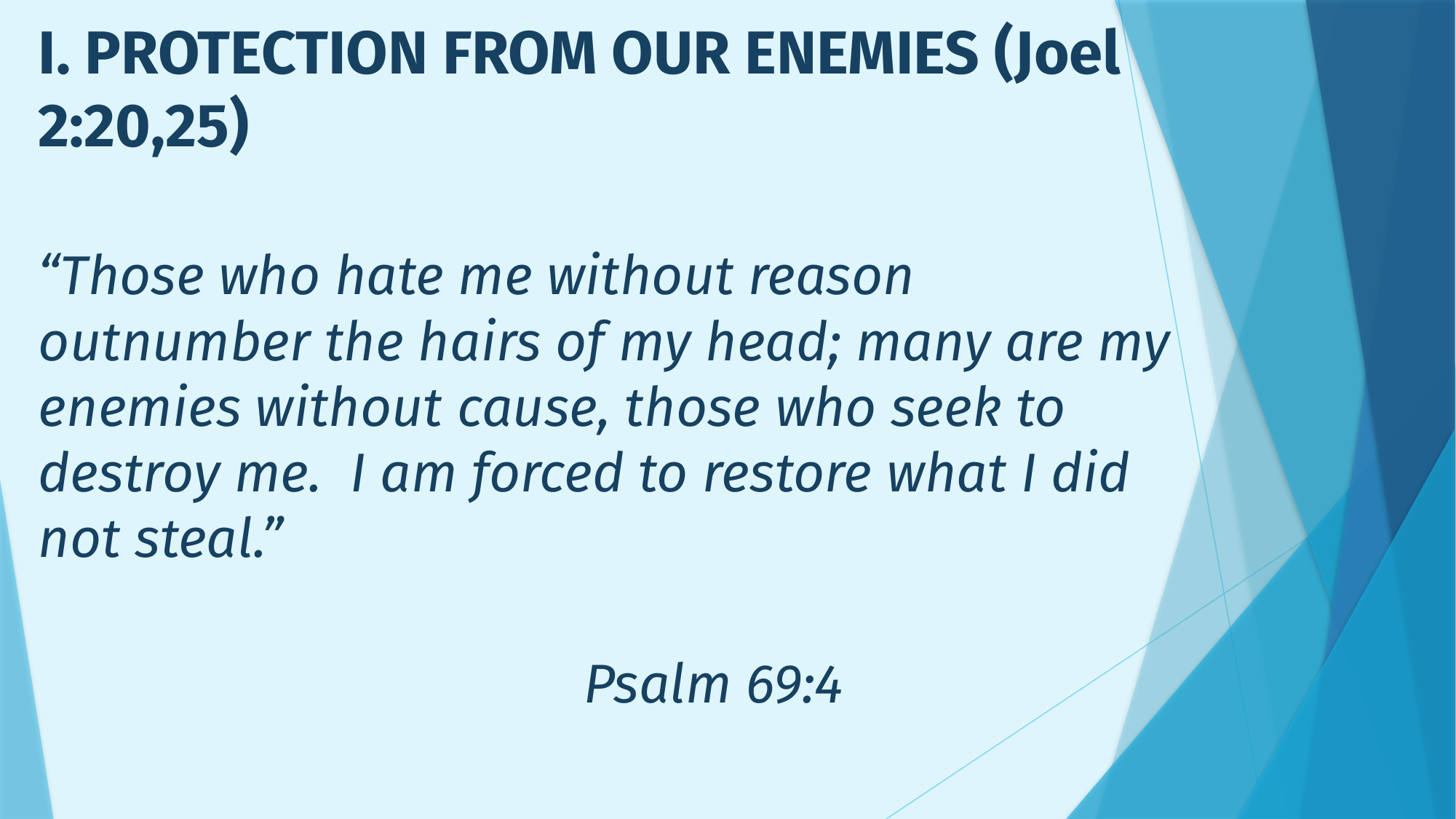

# I. PROTECTION FROM OUR ENEMIES (Joel 2:20,25)
“Those who hate me without reason outnumber the hairs of my head; many are my enemies without cause, those who seek to destroy me.  I am forced to restore what I did not steal.”
															Psalm 69:4